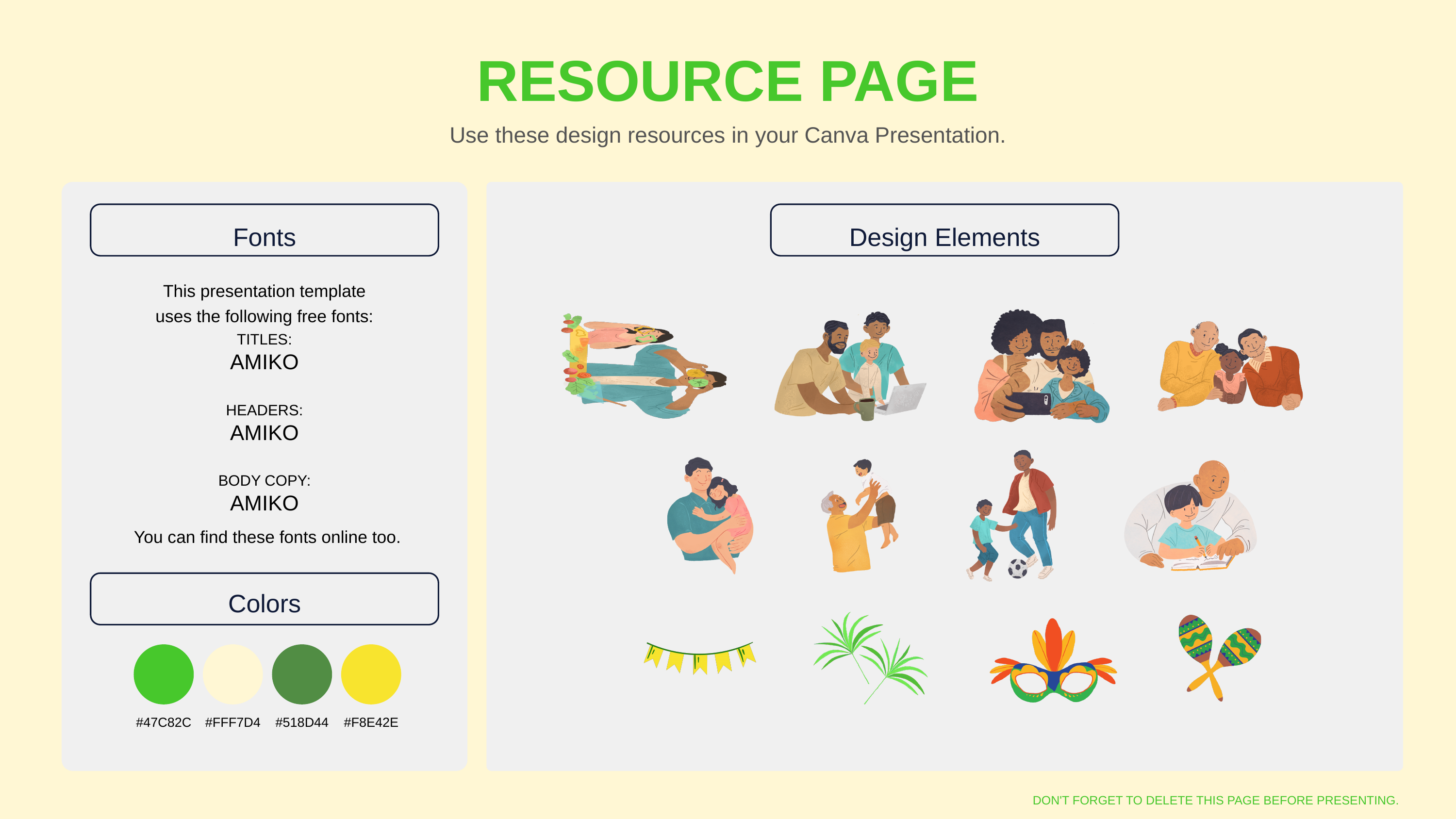

RESOURCE PAGE
Use these design resources in your Canva Presentation.

Fonts
Design Elements
This presentation template
uses the following free fonts:

TITLES:
AMIKO

HEADERS:
AMIKO

BODY COPY:
AMIKO

You can find these fonts online too.

Colors

#47C82C
#FFF7D4
#518D44
#F8E42E
DON'T FORGET TO DELETE THIS PAGE BEFORE PRESENTING.